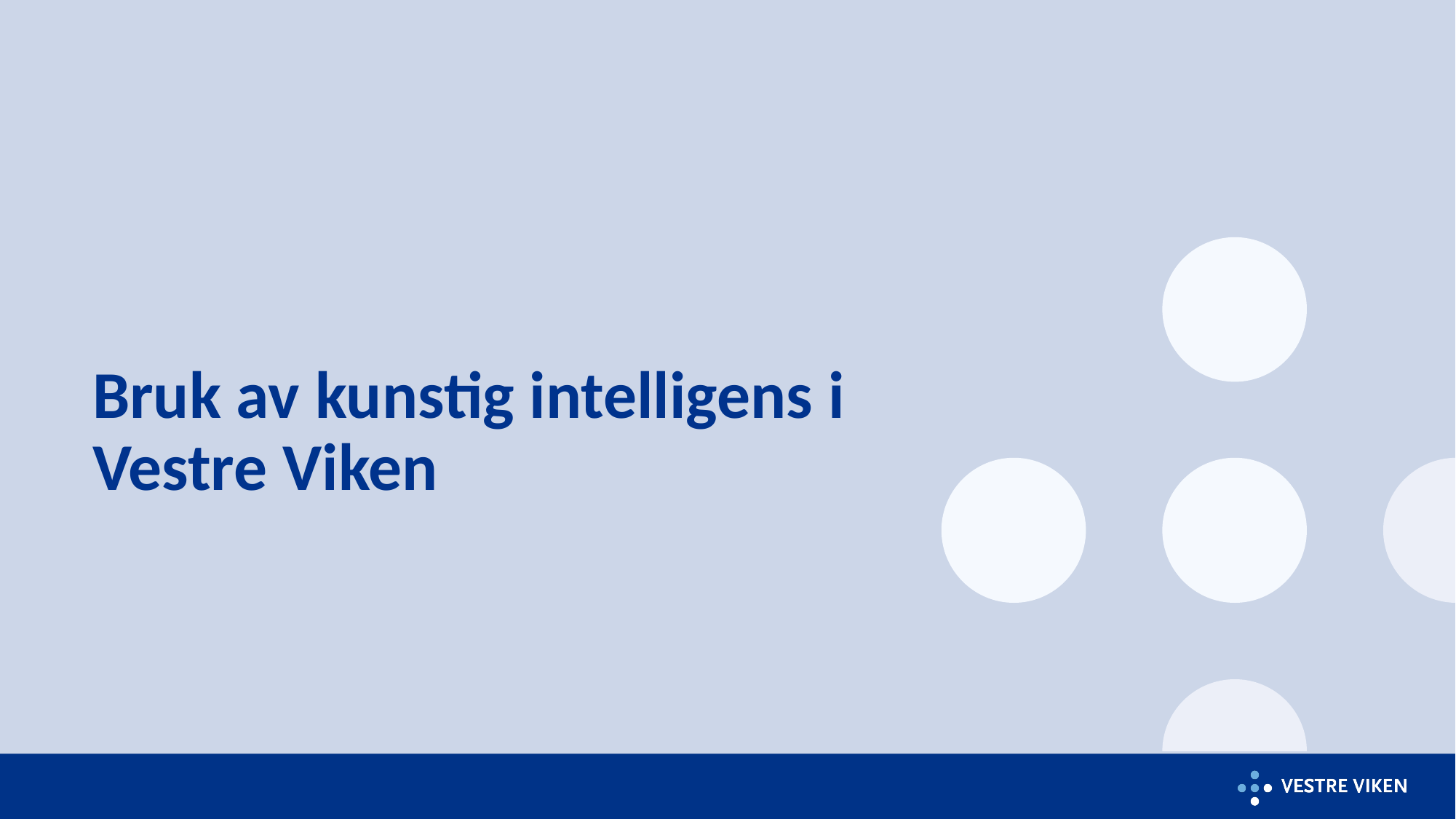

# Bruk av kunstig intelligens i Vestre Viken